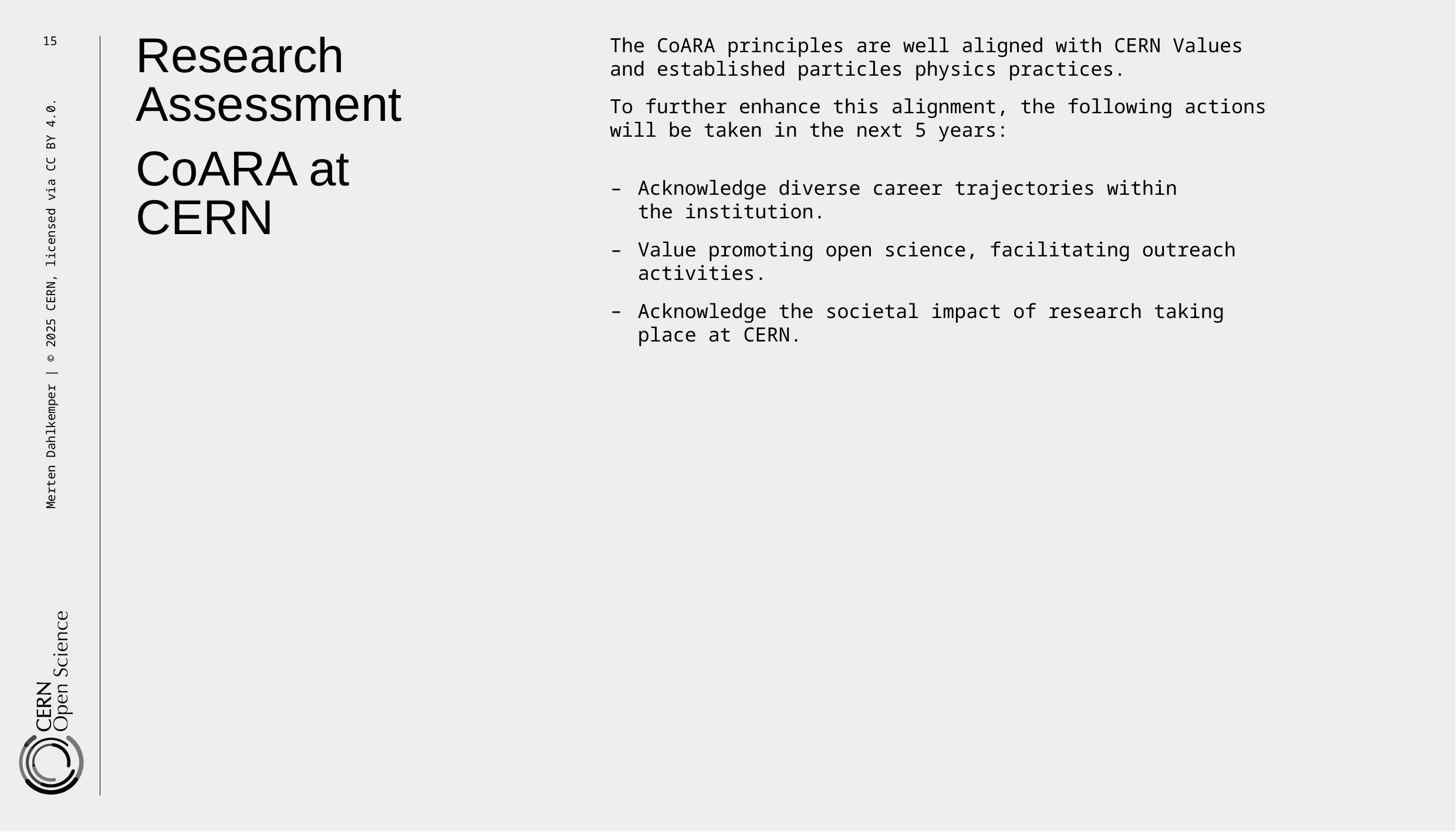

15
The CoARA principles are well aligned with CERN Values and established particles physics practices.
To further enhance this alignment, the following actions will be taken in the next 5 years:

Research
Assessment
CoARA at CERN
Acknowledge diverse career trajectories within
the institution.
Value promoting open science, facilitating outreach activities.
Acknowledge the societal impact of research taking
place at CERN.